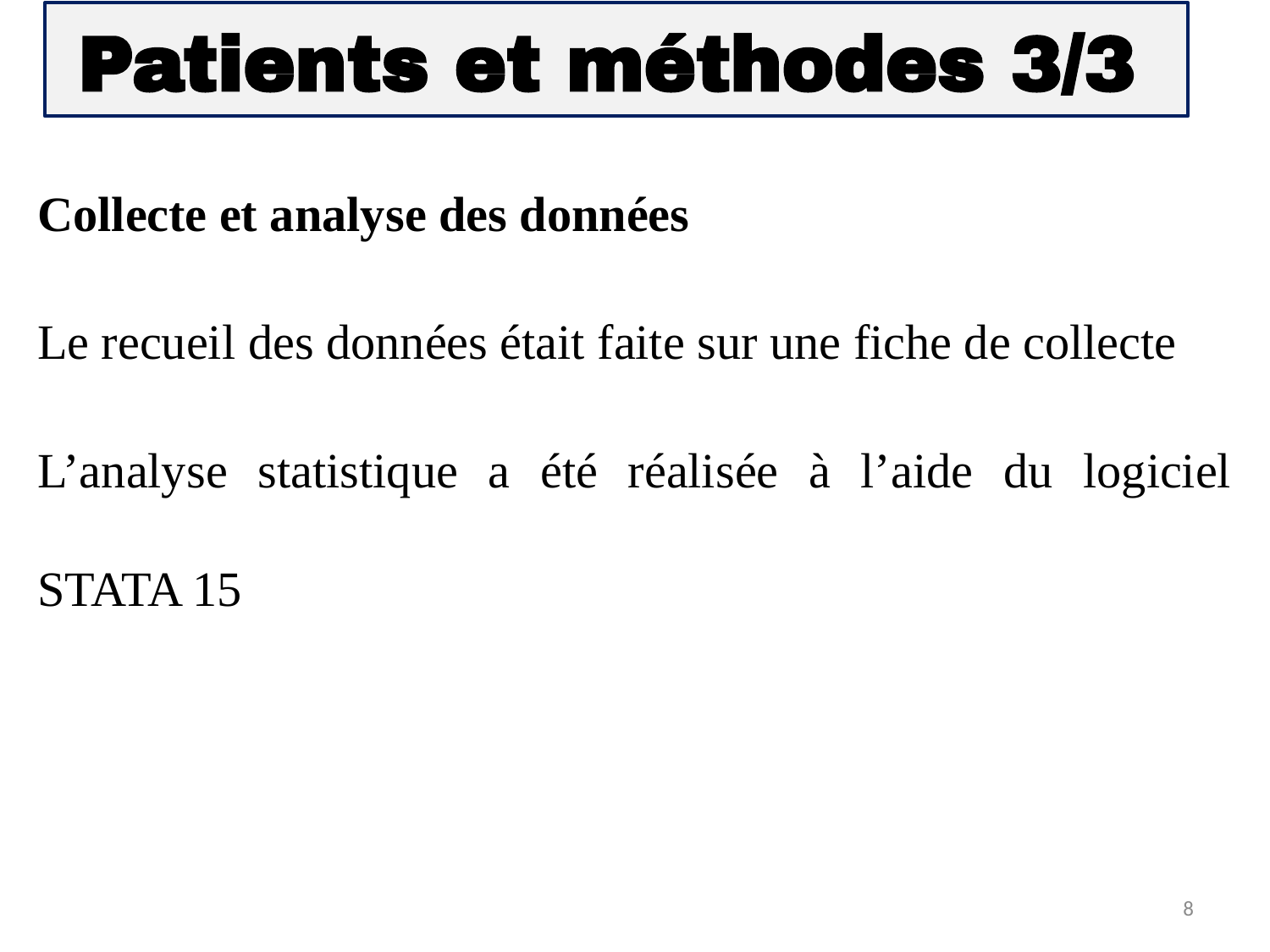

Patients et méthodes 3/3
Collecte et analyse des données
Le recueil des données était faite sur une fiche de collecte
L’analyse statistique a été réalisée à l’aide du logiciel STATA 15

8